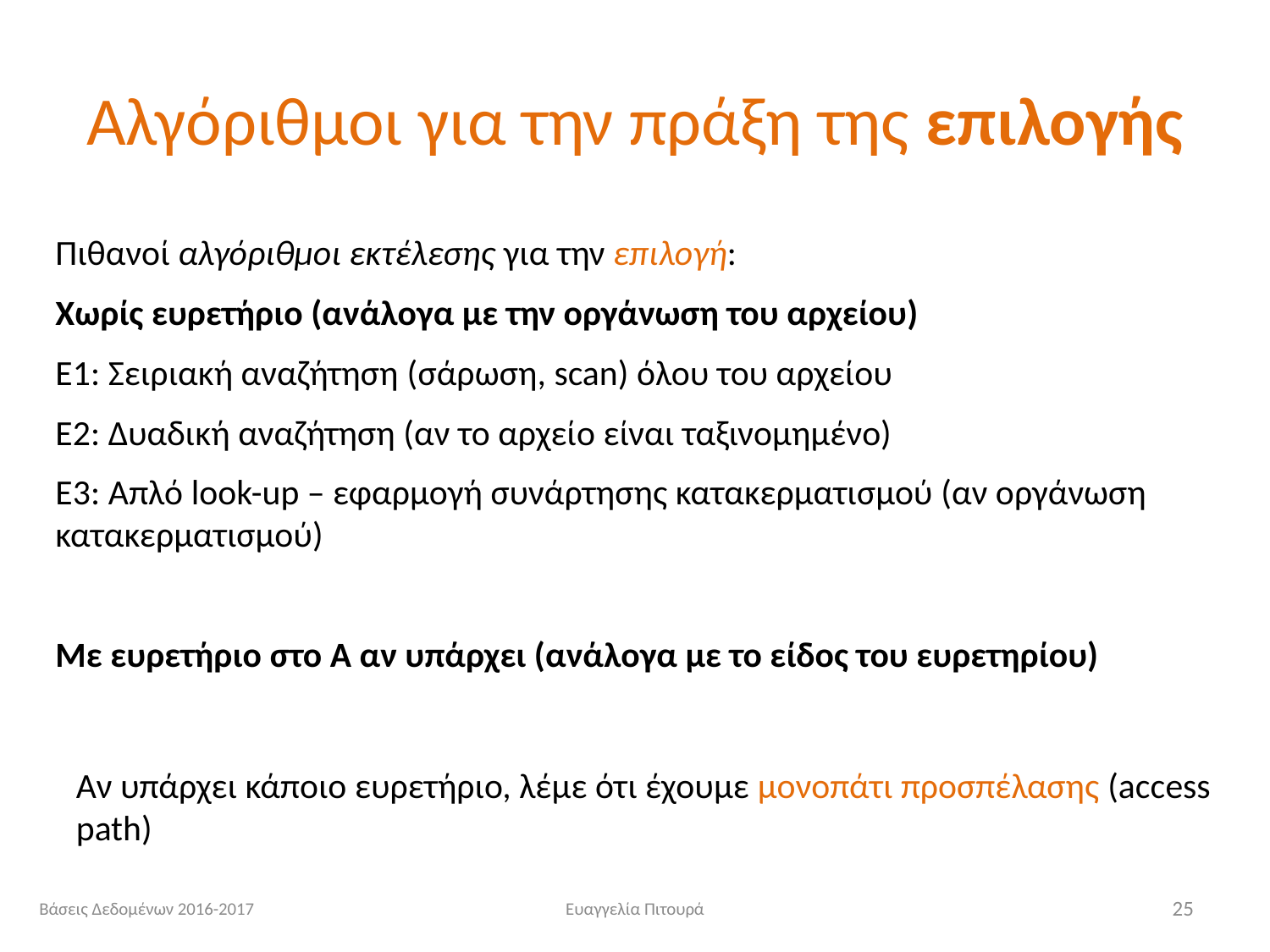

# Αλγόριθμοι για την πράξη της επιλογής
Πιθανοί αλγόριθμοι εκτέλεσης για την επιλογή:
Χωρίς ευρετήριο (ανάλογα με την οργάνωση του αρχείου)
Ε1: Σειριακή αναζήτηση (σάρωση, scan) όλου του αρχείου
Ε2: Δυαδική αναζήτηση (αν το αρχείο είναι ταξινομημένο)
Ε3: Aπλό look-up – εφαρμογή συνάρτησης κατακερματισμού (αν οργάνωση κατακερματισμού)

Με ευρετήριο στο Α αν υπάρχει (ανάλογα με το είδος του ευρετηρίου)
Αν υπάρχει κάποιο ευρετήριο, λέμε ότι έχουμε μονοπάτι προσπέλασης (access path)
Βάσεις Δεδομένων 2016-2017
Ευαγγελία Πιτουρά
25